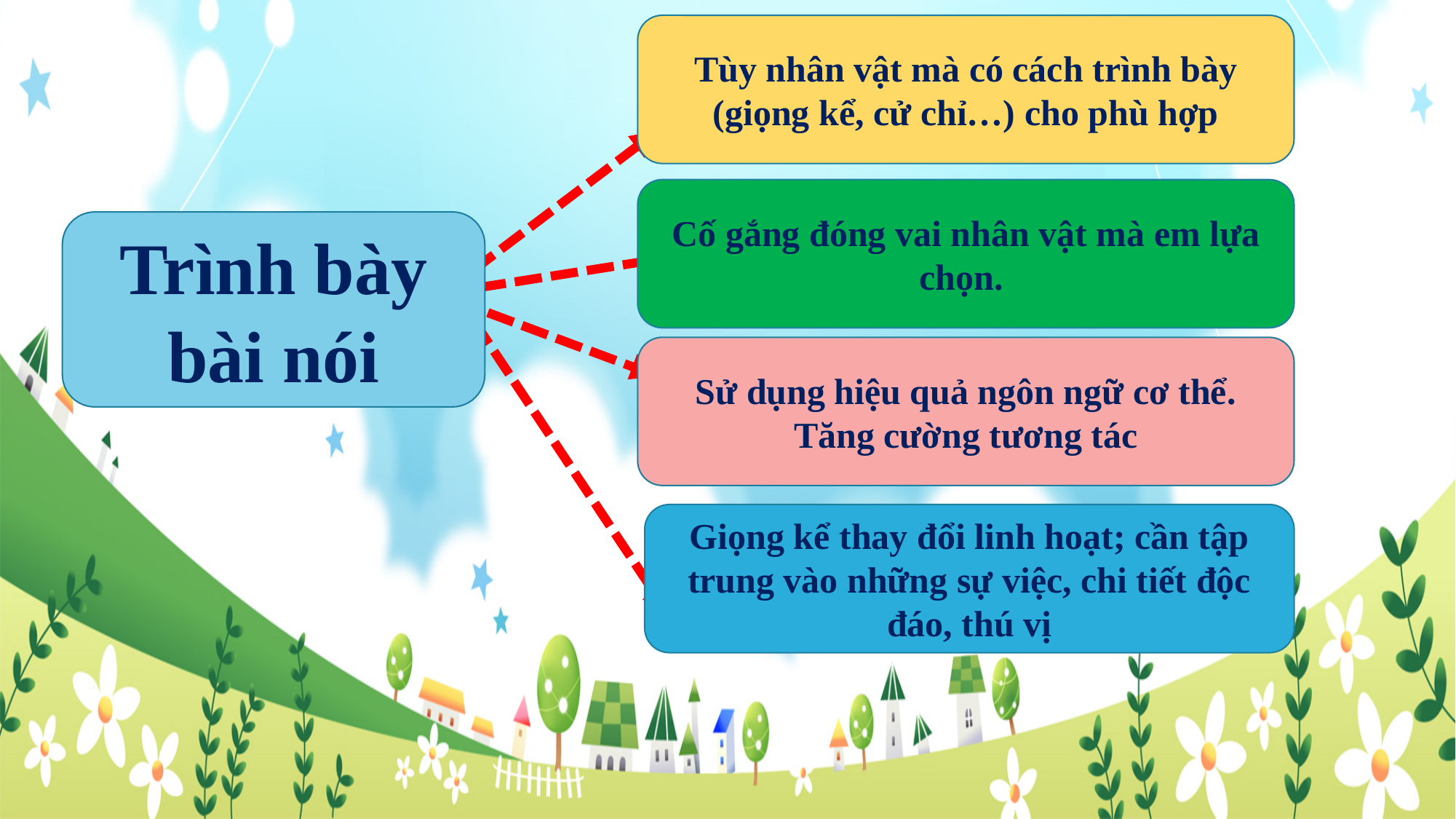

Tùy nhân vật mà có cách trình bày (giọng kể, cử chỉ…) cho phù hợp
Cố gắng đóng vai nhân vật mà em lựa chọn.
Trình bày bài nói
Sử dụng hiệu quả ngôn ngữ cơ thể. Tăng cường tương tác
Giọng kể thay đổi linh hoạt; cần tập trung vào những sự việc, chi tiết độc đáo, thú vị